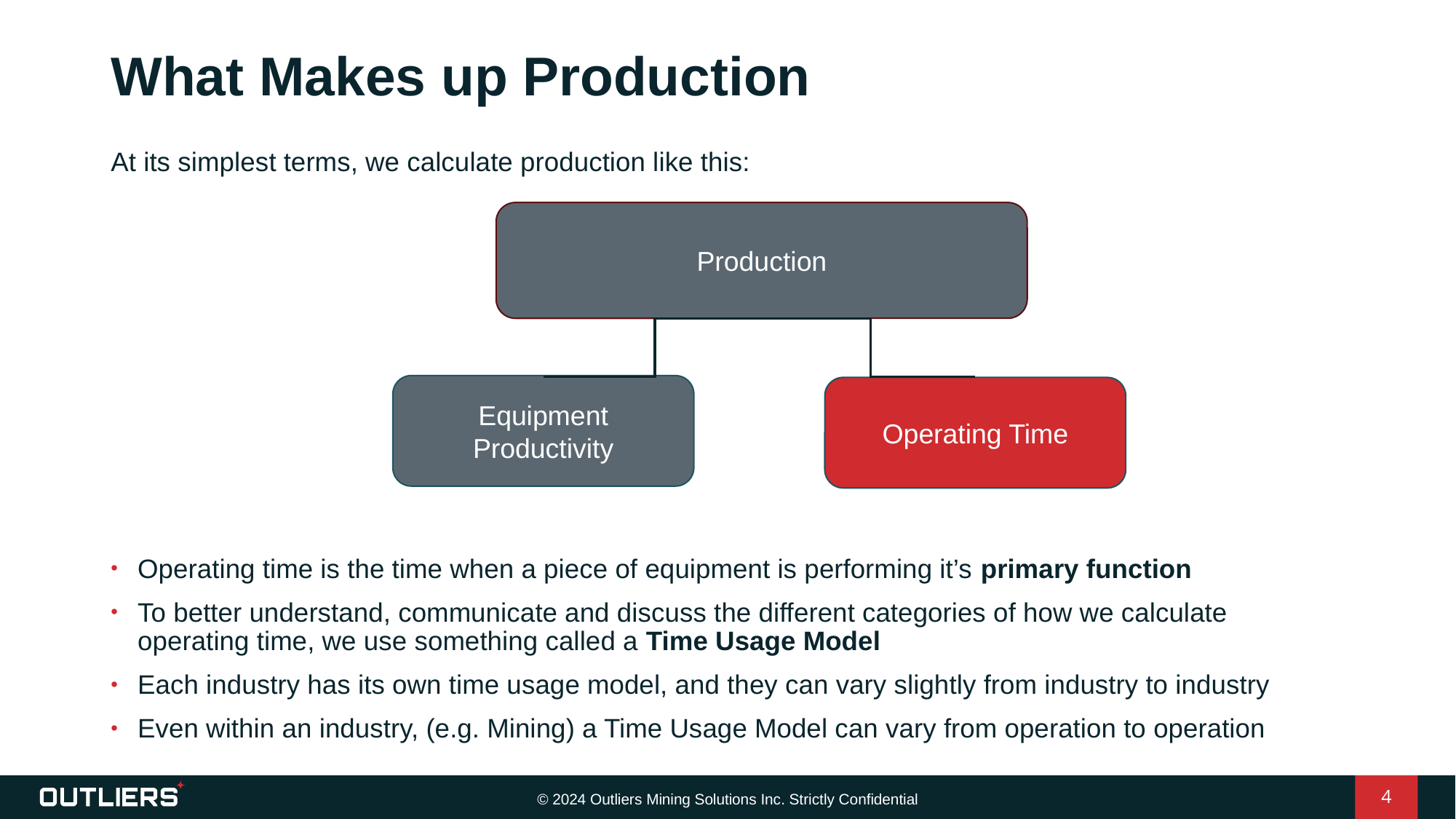

# What Makes up Production
At its simplest terms, we calculate production like this:

Operating time is the time when a piece of equipment is performing it’s primary function
To better understand, communicate and discuss the different categories of how we calculate operating time, we use something called a Time Usage Model
Each industry has its own time usage model, and they can vary slightly from industry to industry
Even within an industry, (e.g. Mining) a Time Usage Model can vary from operation to operation

Production
Equipment Productivity
Operating Time
4